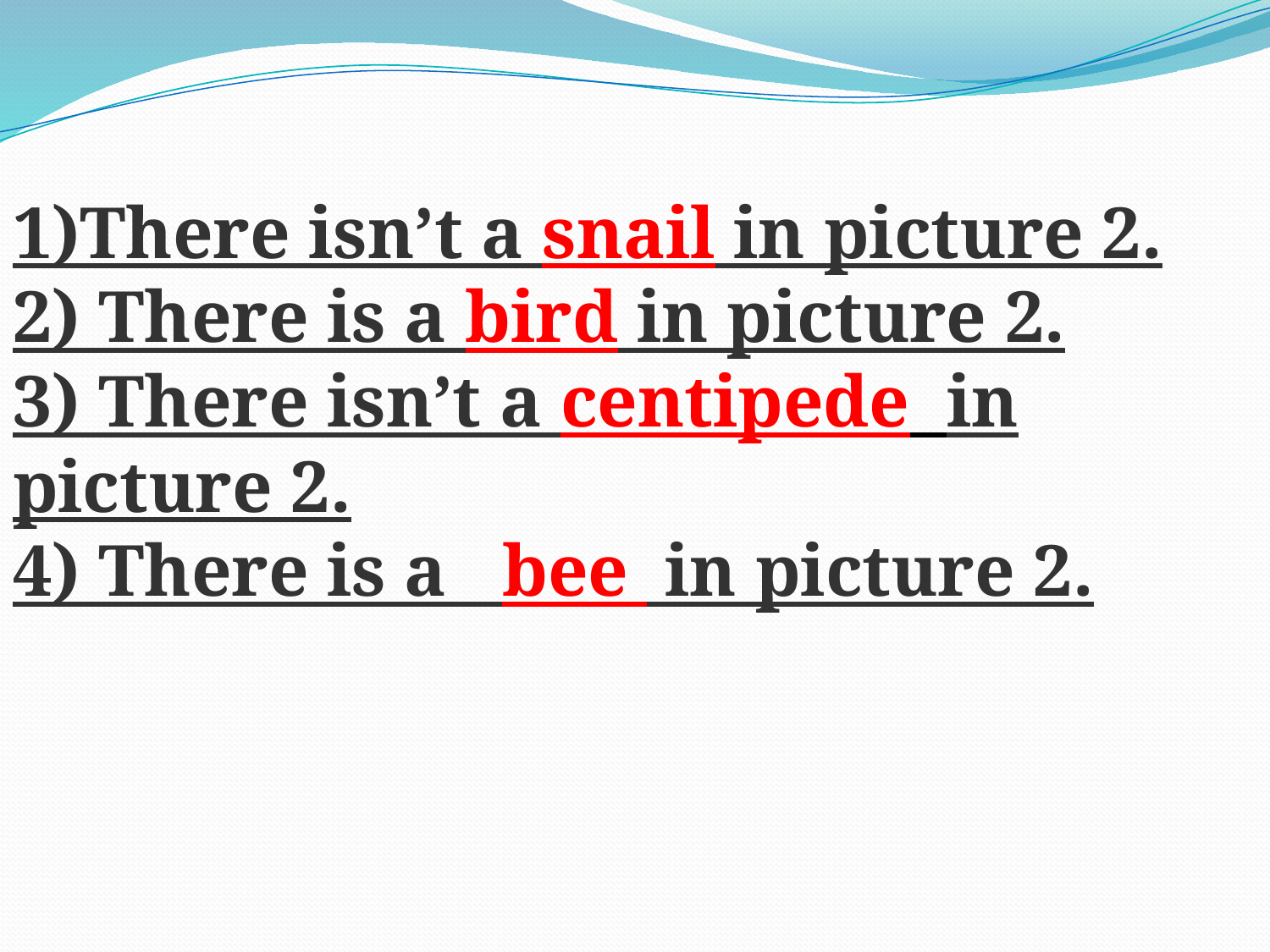

1)There isn’t a snail in picture 2.
2) There is a bird in picture 2.
3) There isn’t a centipede  in picture 2.
4) There is a   bee  in picture 2.